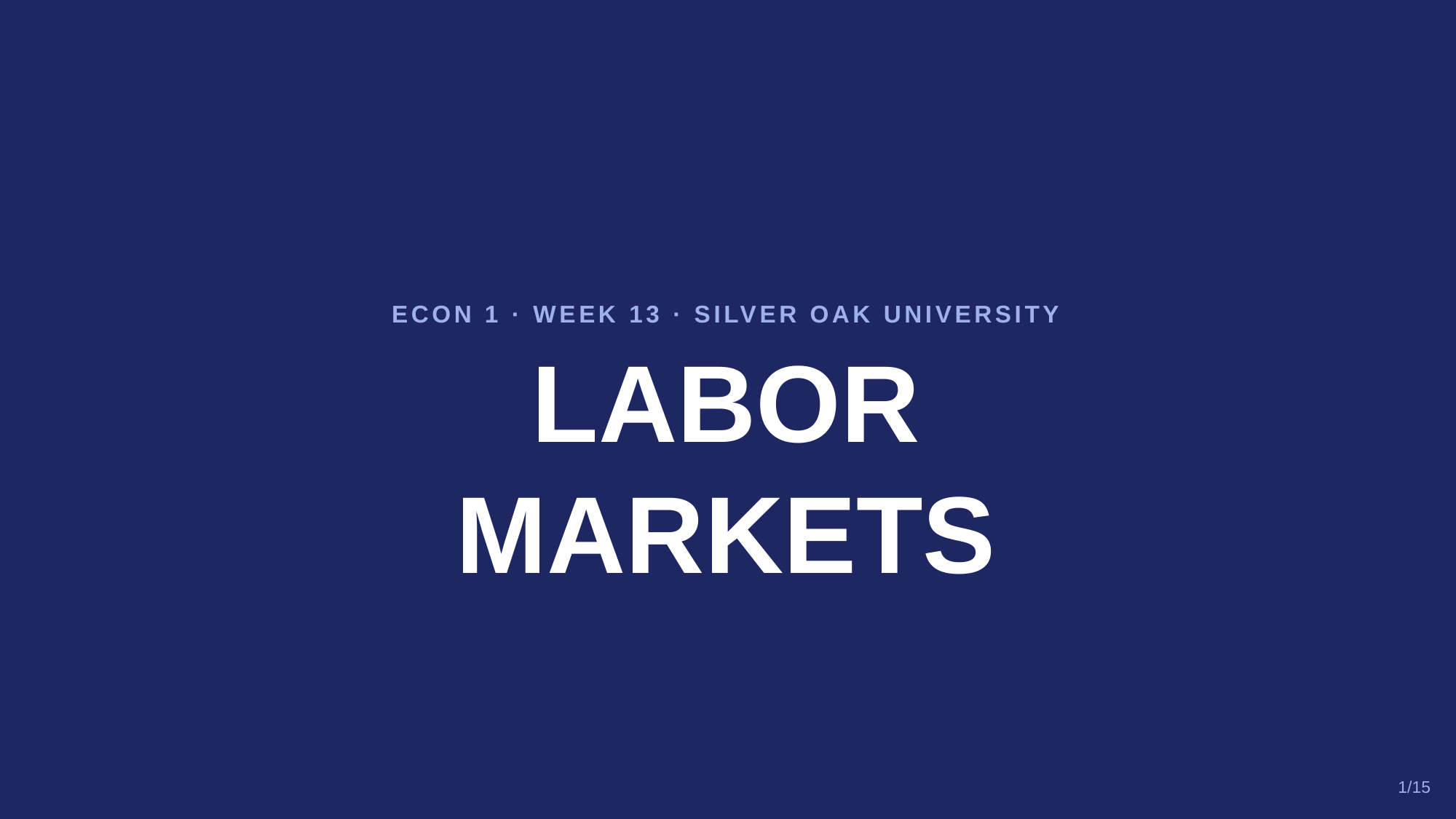

ECON 1 · WEEK 13 · SILVER OAK UNIVERSITY
LABOR
MARKETS
1/15